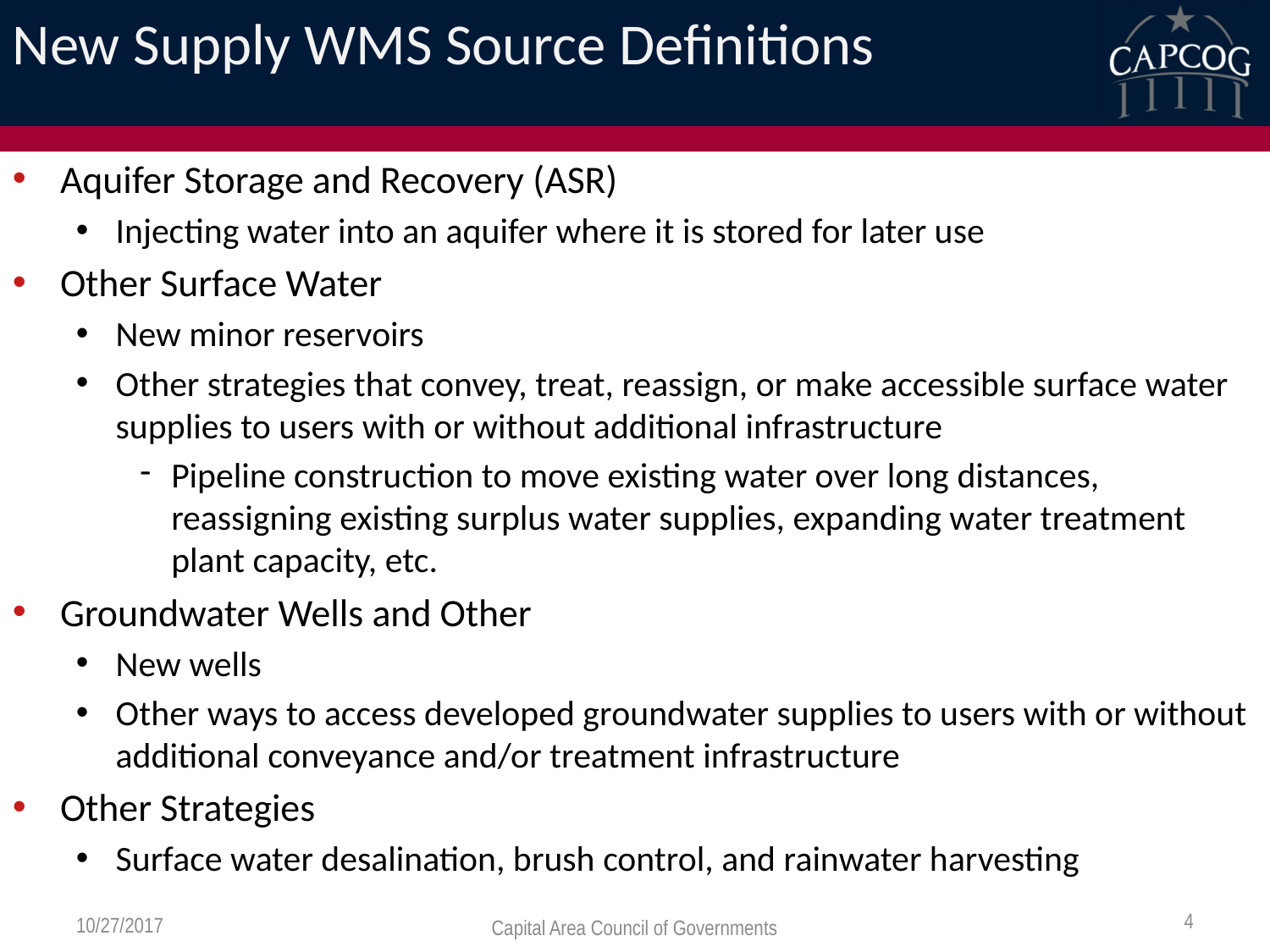

# New Supply WMS Source Definitions
Aquifer Storage and Recovery​ (ASR)
Injecting water into an aquifer where it is stored for later use
Other Surface Water
New minor reservoirs
Other strategies that convey, treat, reassign, or make accessible surface water supplies to users with or without additional infrastructure
Pipeline construction to move existing water over long distances, reassigning existing surplus water supplies, expanding water treatment plant capacity, etc.
Groundwater Wells and Other
New wells
Other ways to access developed groundwater supplies to users with or without additional conveyance and/or treatment infrastructure
Other Strategies
Surface water desalination, brush control, and rainwater harvesting

4
10/27/2017
Capital Area Council of Governments